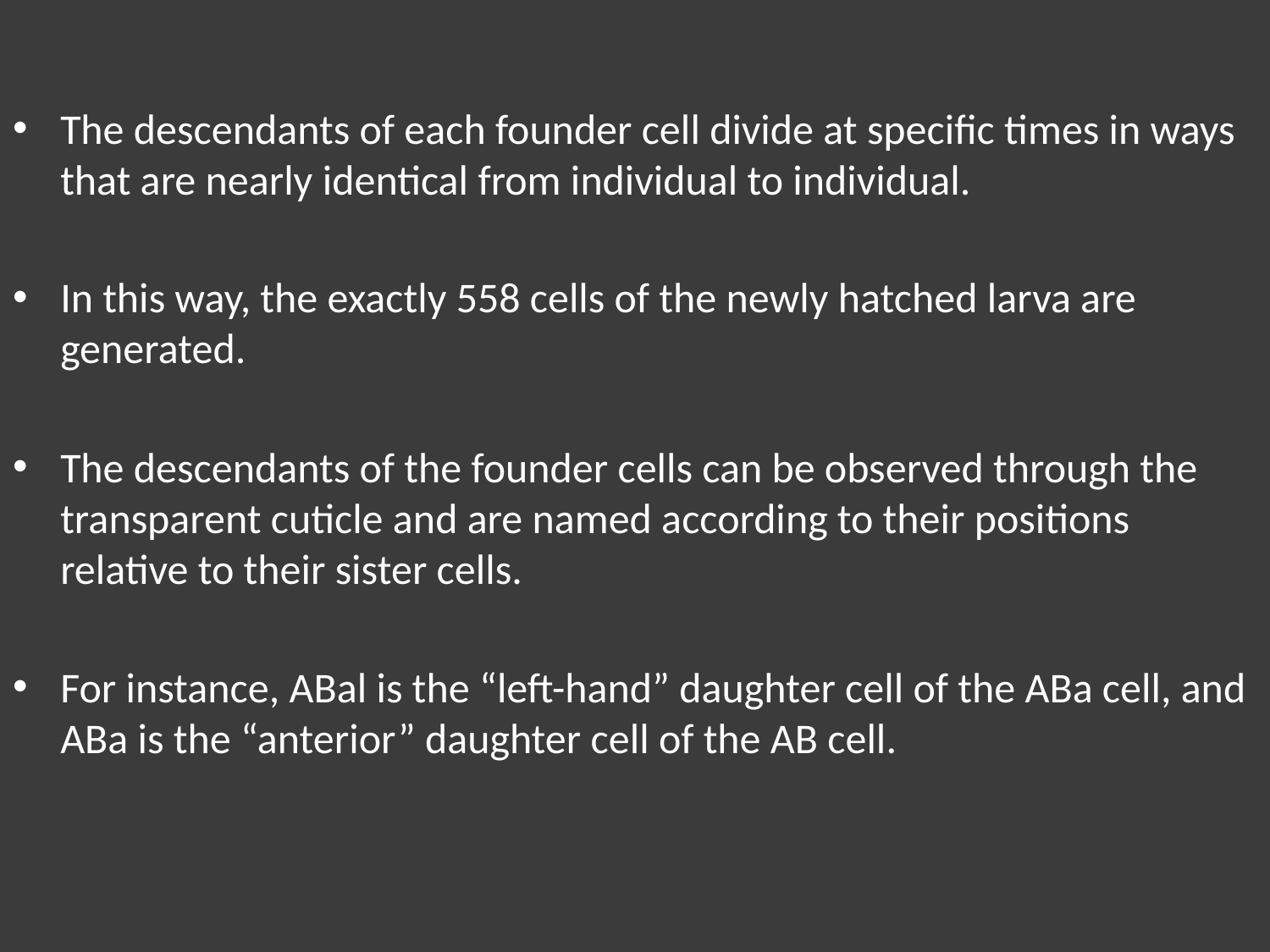

The descendants of each founder cell divide at specific times in ways that are nearly identical from individual to individual.

In this way, the exactly 558 cells of the newly hatched larva are generated.

The descendants of the founder cells can be observed through the transparent cuticle and are named according to their positions relative to their sister cells.

For instance, ABal is the “left-hand” daughter cell of the ABa cell, and ABa is the “anterior” daughter cell of the AB cell.